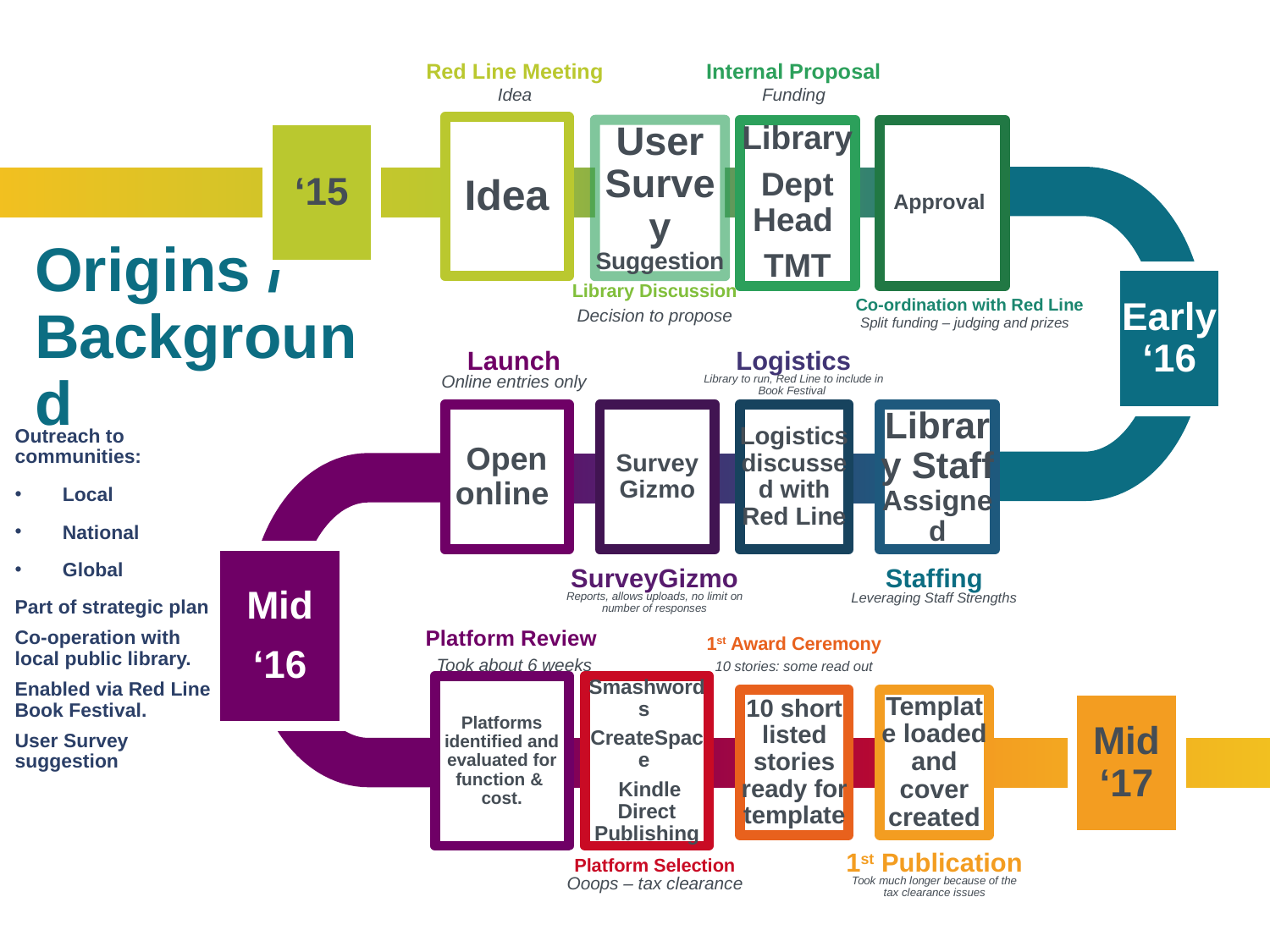

Red Line Meeting
Internal Proposal
Idea
Funding
Idea
‘15
User Survey Suggestion
Library
Dept Head
TMT
Approval
# Origins / Background
Early ‘16
Library Discussion
Co-ordination with Red Line
Decision to propose
Split funding – judging and prizes
Launch
Logistics
Online entries only
Library to run, Red Line to include in Book Festival
Open online
Survey Gizmo
Logistics discussed with Red Line
Library Staff Assigned
Outreach to communities:
Local
National
Global
Part of strategic plan
Co-operation with local public library.
Enabled via Red Line Book Festival.
User Survey suggestion
Mid
‘16
SurveyGizmo
Staffing
Reports, allows uploads, no limit on number of responses
Leveraging Staff Strengths
Platform Review
1st Award Ceremony
Took about 6 weeks
10 stories: some read out
Platforms identified and evaluated for function &  cost.
Smashwords
CreateSpace
 Kindle Direct Publishing
10 short listed stories ready for template
Template loaded and cover created
Mid ‘17
1st Publication
Platform Selection
Ooops – tax clearance
Took much longer because of the tax clearance issues